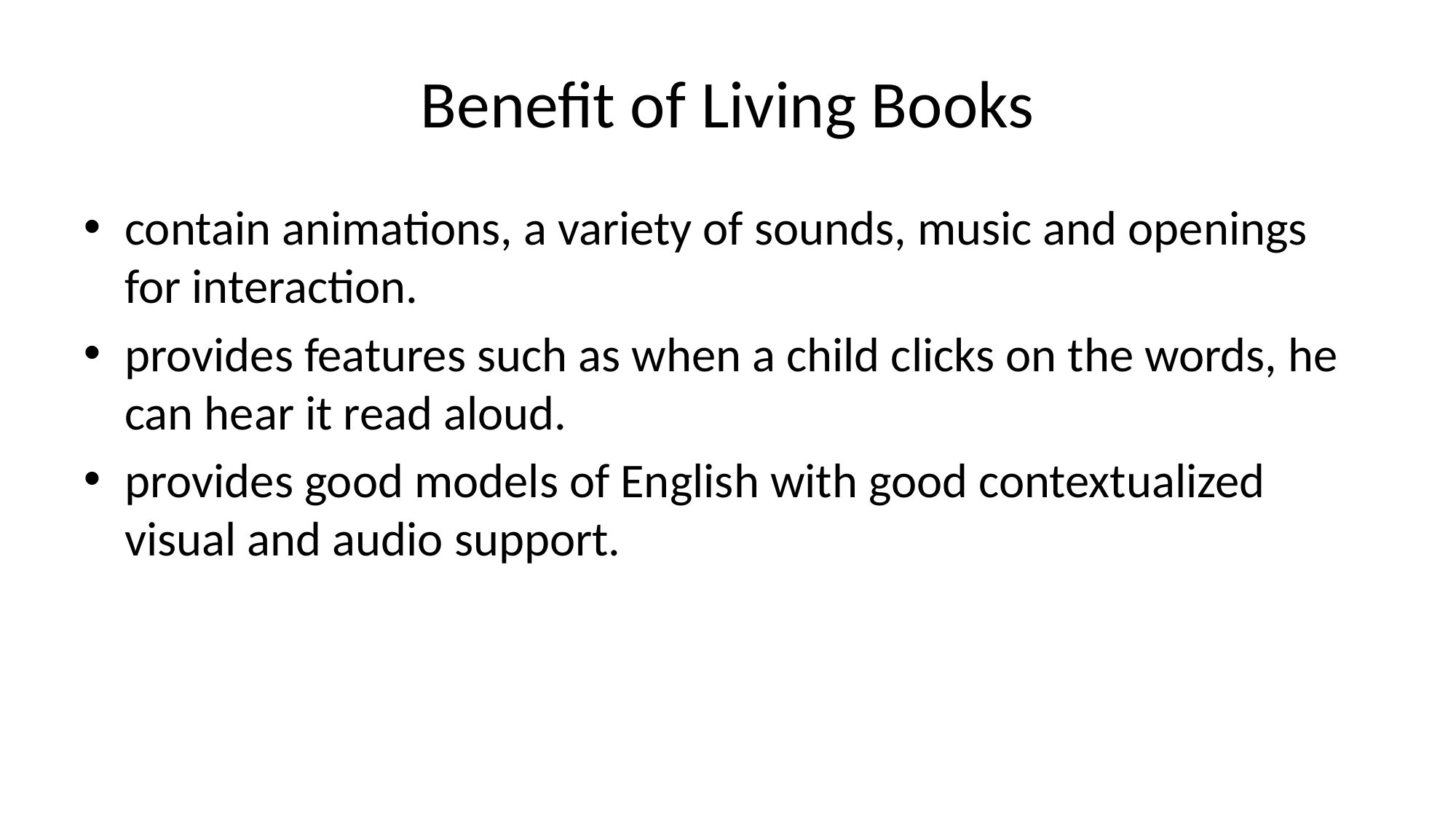

# Benefit of Living Books
contain animations, a variety of sounds, music and openings for interaction.
provides features such as when a child clicks on the words, he can hear it read aloud.
provides good models of English with good contextualized visual and audio support.